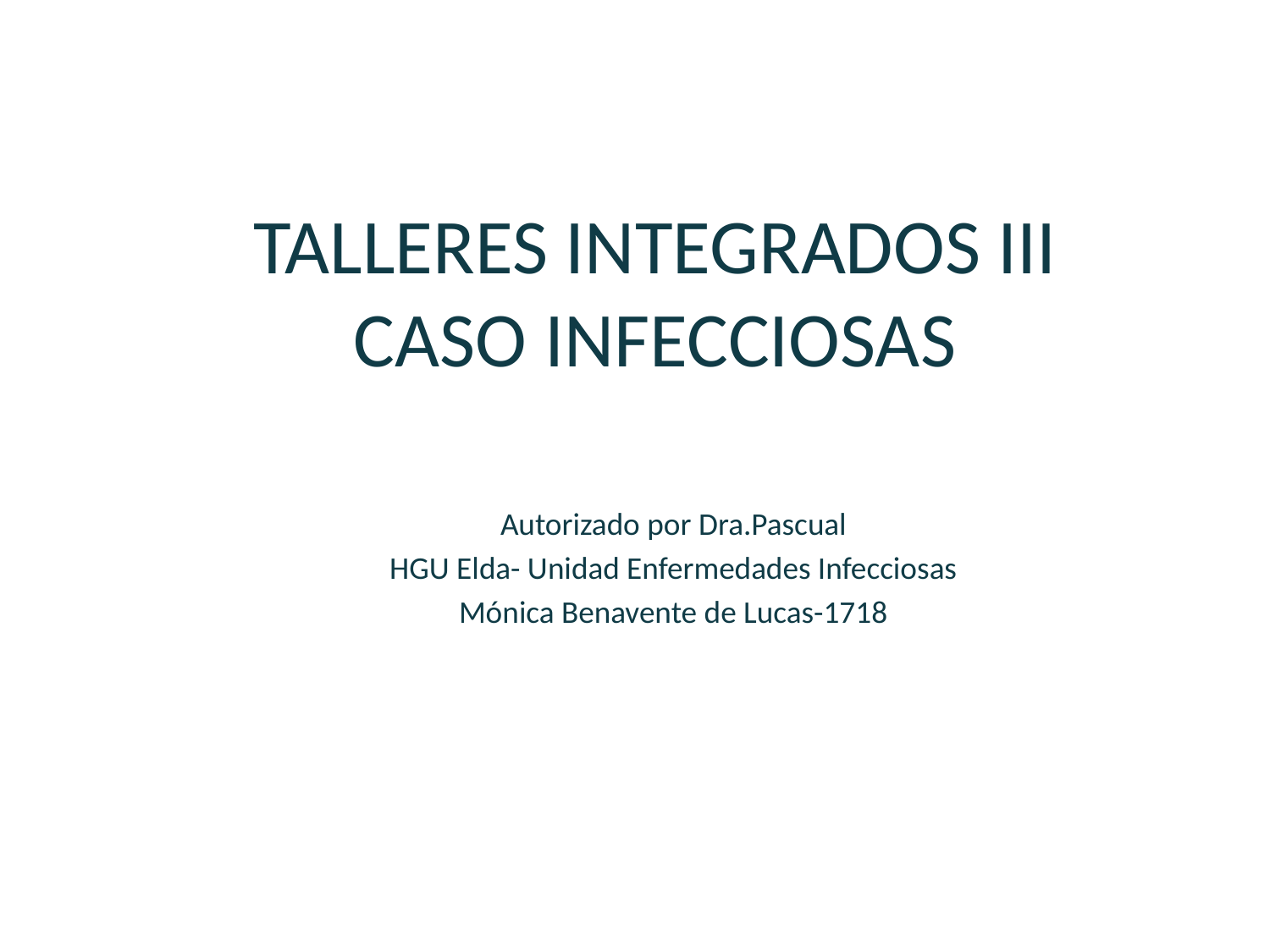

# TALLERES INTEGRADOS III CASO INFECCIOSAS
Autorizado por Dra.Pascual
HGU Elda- Unidad Enfermedades Infecciosas
Mónica Benavente de Lucas-1718